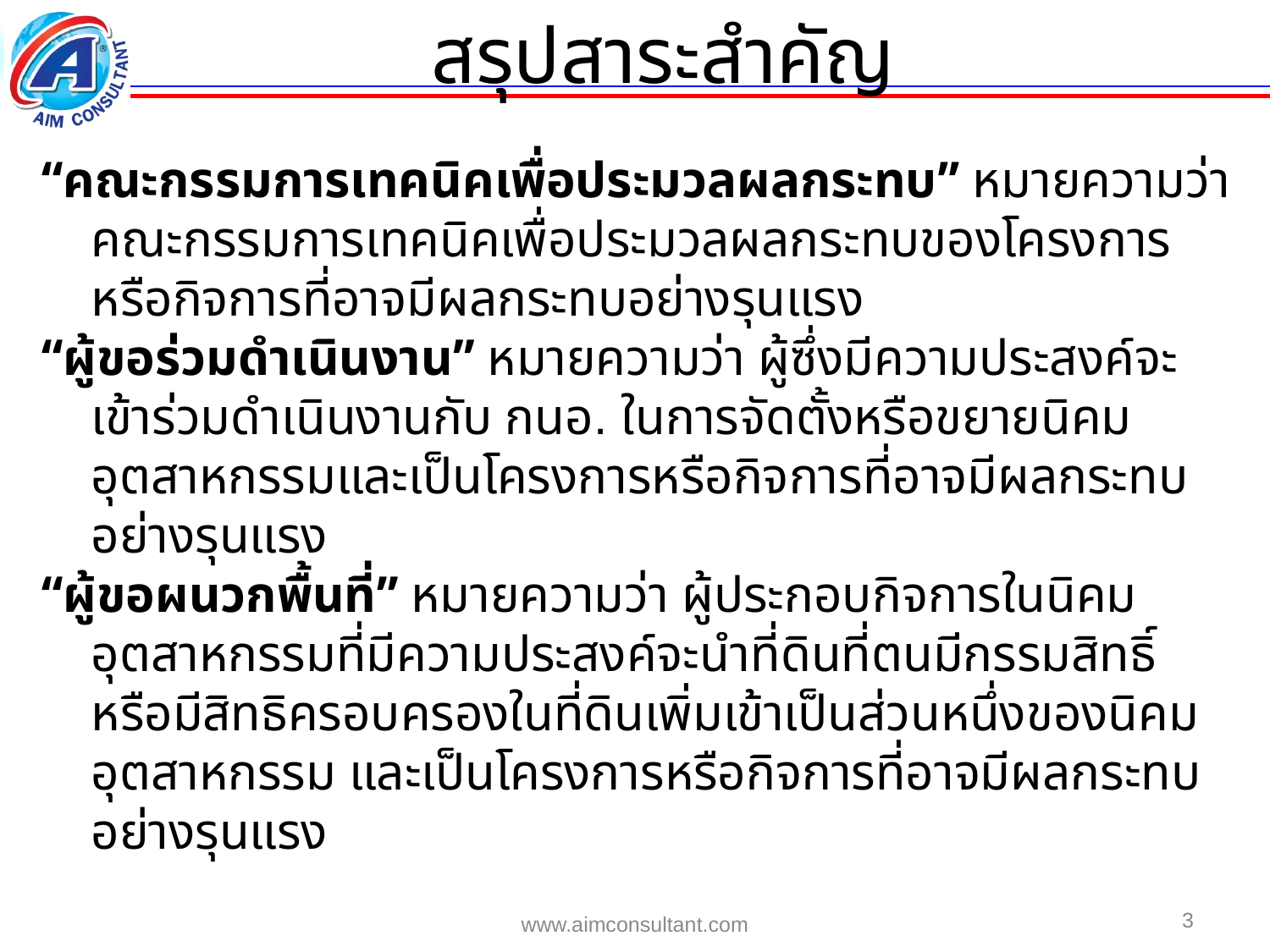

สรุปสาระสำคัญ
“คณะกรรมการเทคนิคเพื่อประมวลผลกระทบ” หมายความว่า คณะกรรมการเทคนิคเพื่อประมวลผลกระทบของโครงการหรือกิจการที่อาจมีผลกระทบอย่างรุนแรง
“ผู้ขอร่วมดำเนินงาน” หมายความว่า ผู้ซึ่งมีความประสงค์จะเข้าร่วมดำเนินงานกับ กนอ. ในการจัดตั้งหรือขยายนิคมอุตสาหกรรมและเป็นโครงการหรือกิจการที่อาจมีผลกระทบอย่างรุนแรง
“ผู้ขอผนวกพื้นที่” หมายความว่า ผู้ประกอบกิจการในนิคมอุตสาหกรรมที่มีความประสงค์จะนำที่ดินที่ตนมีกรรมสิทธิ์หรือมีสิทธิครอบครองในที่ดินเพิ่มเข้าเป็นส่วนหนึ่งของนิคมอุตสาหกรรม และเป็นโครงการหรือกิจการที่อาจมีผลกระทบอย่างรุนแรง

3
www.aimconsultant.com